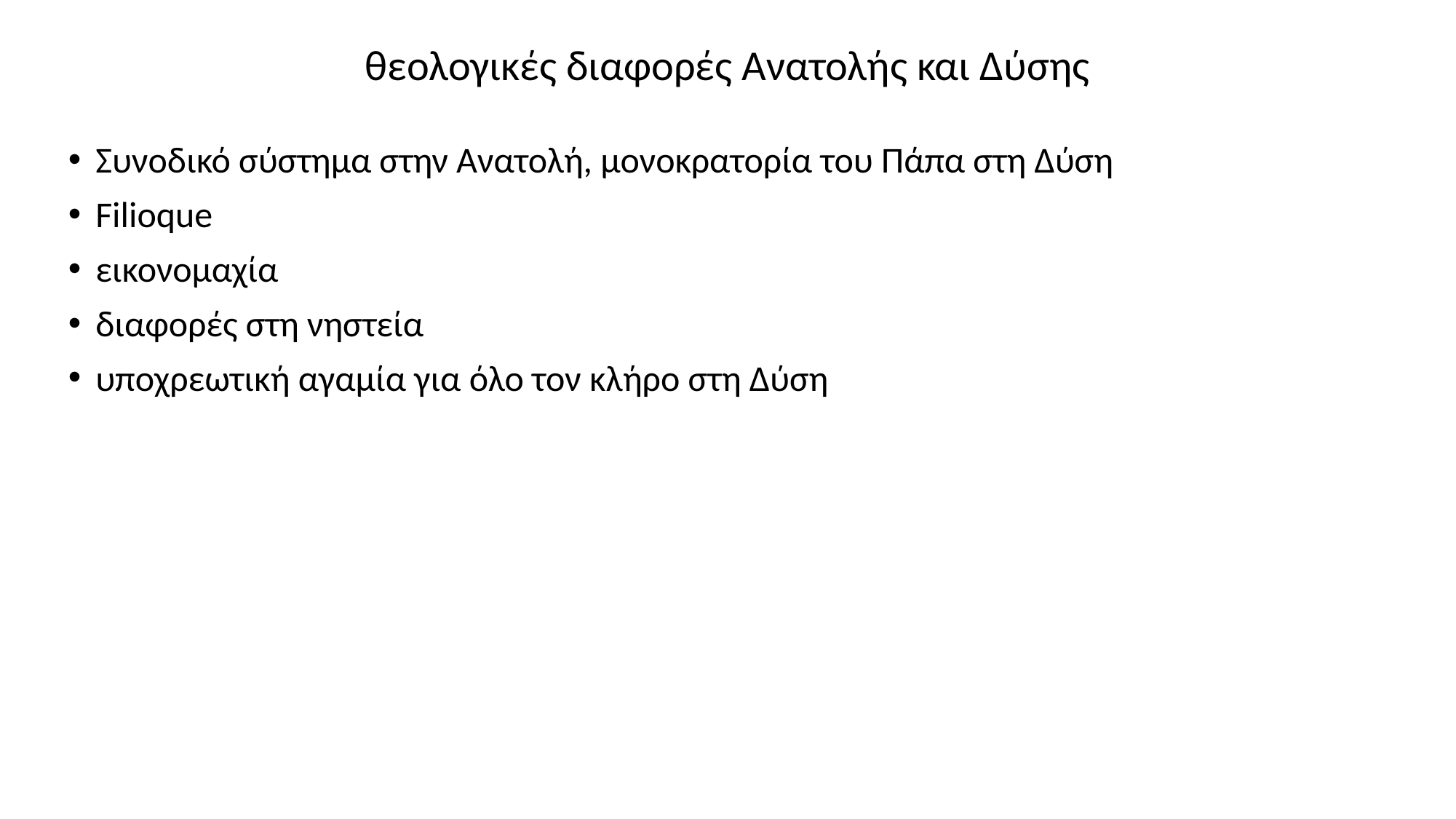

# θεολογικές διαφορές Ανατολής και Δύσης
Συνοδικό σύστημα στην Ανατολή, μονοκρατορία του Πάπα στη Δύση
Filioque
εικονομαχία
διαφορές στη νηστεία
υποχρεωτική αγαμία για όλο τον κλήρο στη Δύση